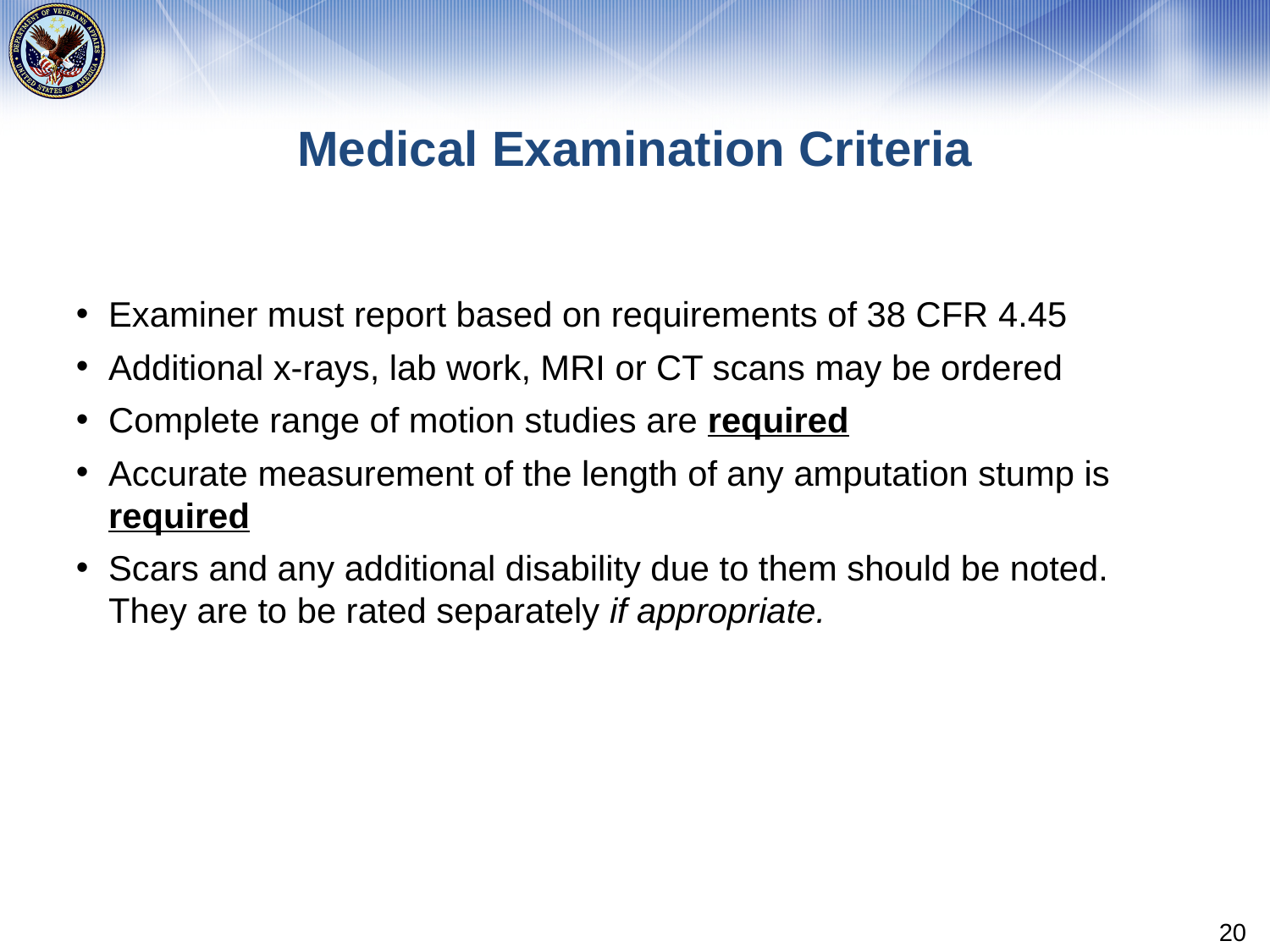

# Medical Examination Criteria
Examiner must report based on requirements of 38 CFR 4.45
Additional x-rays, lab work, MRI or CT scans may be ordered
Complete range of motion studies are required
Accurate measurement of the length of any amputation stump is required
Scars and any additional disability due to them should be noted.  They are to be rated separately if appropriate.
20